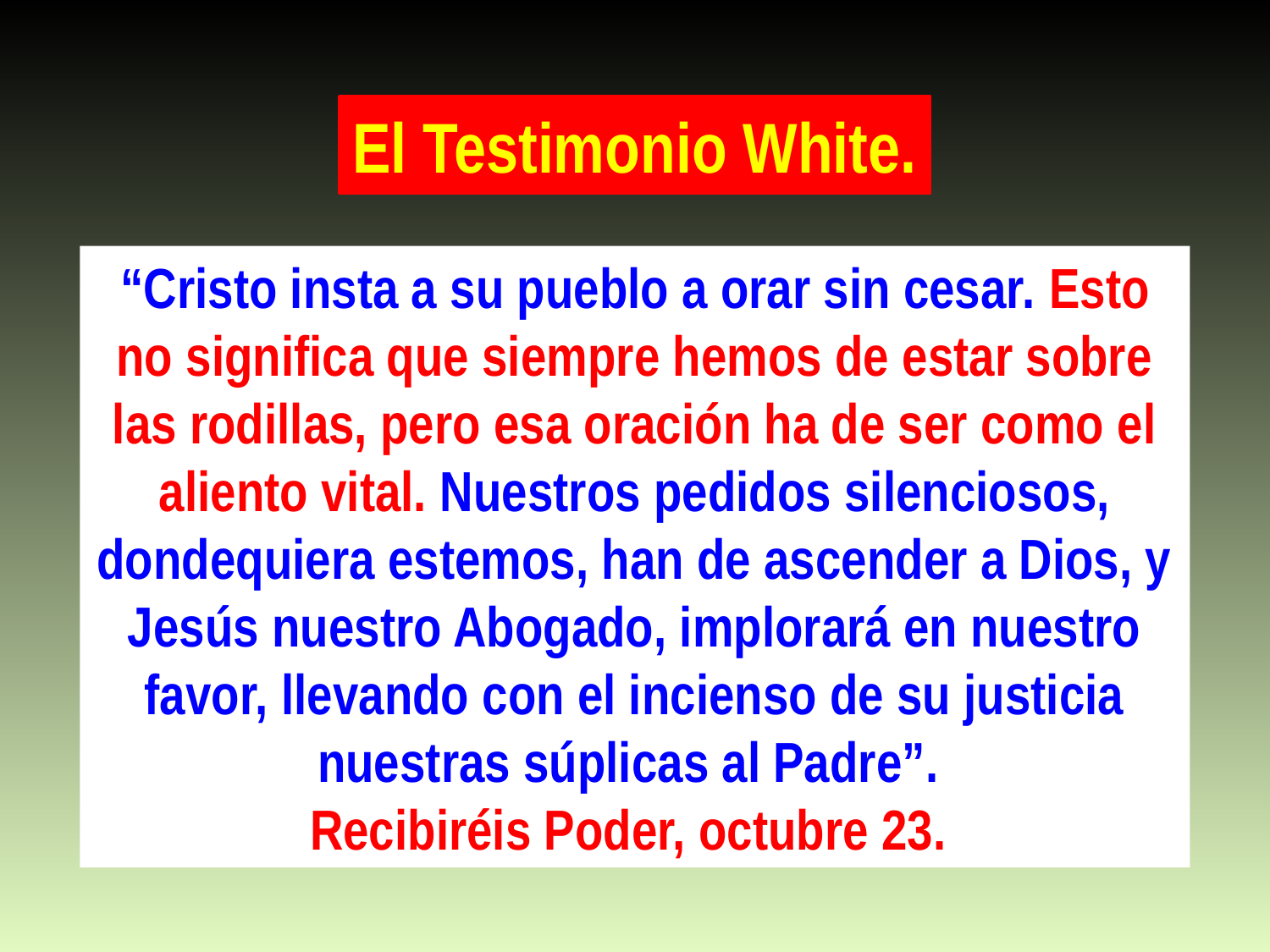

El Testimonio White.
“Cristo insta a su pueblo a orar sin cesar. Esto no significa que siempre hemos de estar sobre las rodillas, pero esa oración ha de ser como el aliento vital. Nuestros pedidos silenciosos, dondequiera estemos, han de ascender a Dios, y Jesús nuestro Abogado, implorará en nuestro favor, llevando con el incienso de su justicia nuestras súplicas al Padre”.
Recibiréis Poder, octubre 23.